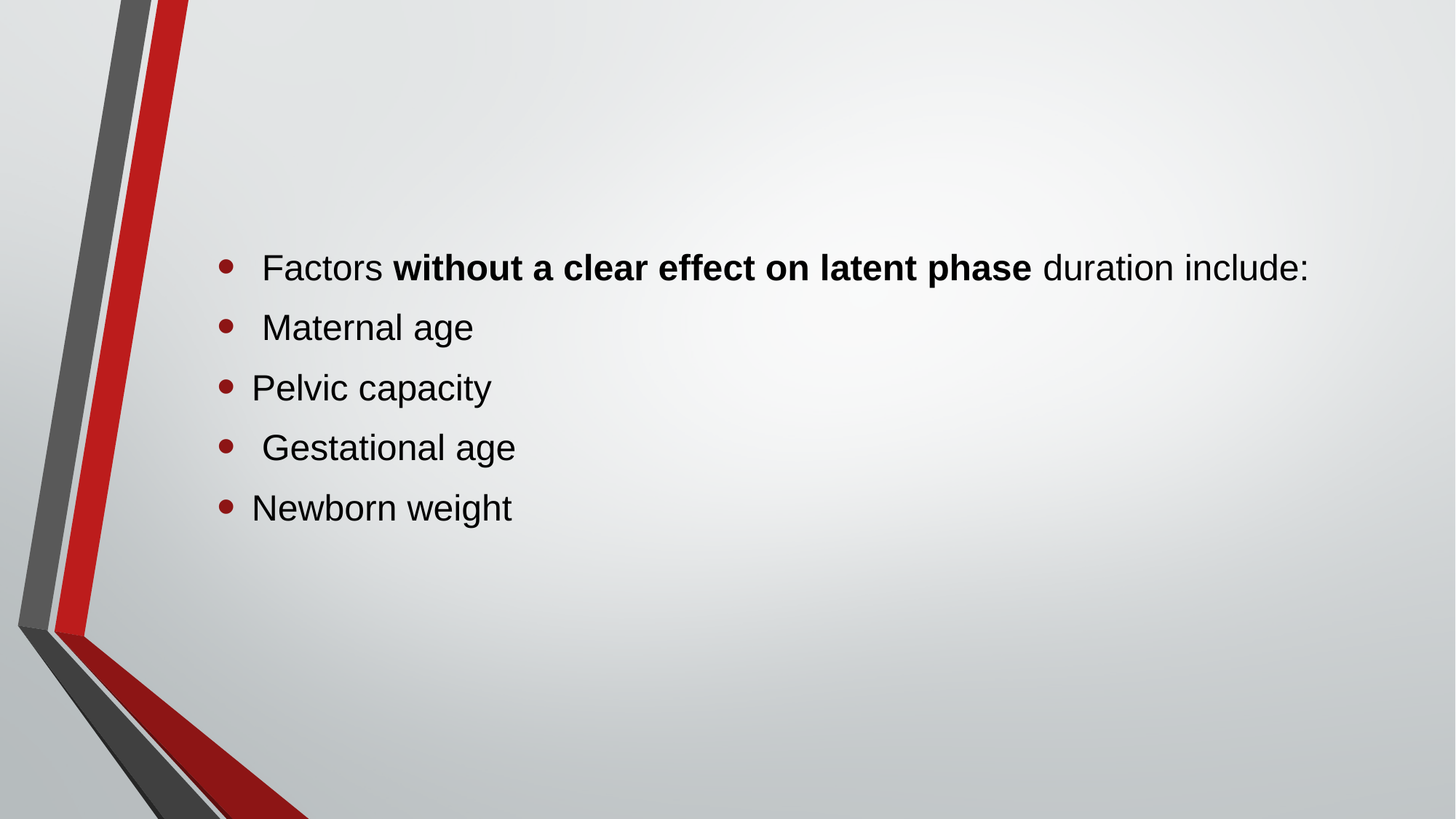

#
 Factors without a clear effect on latent phase duration include:
 Maternal age
Pelvic capacity
 Gestational age
Newborn weight